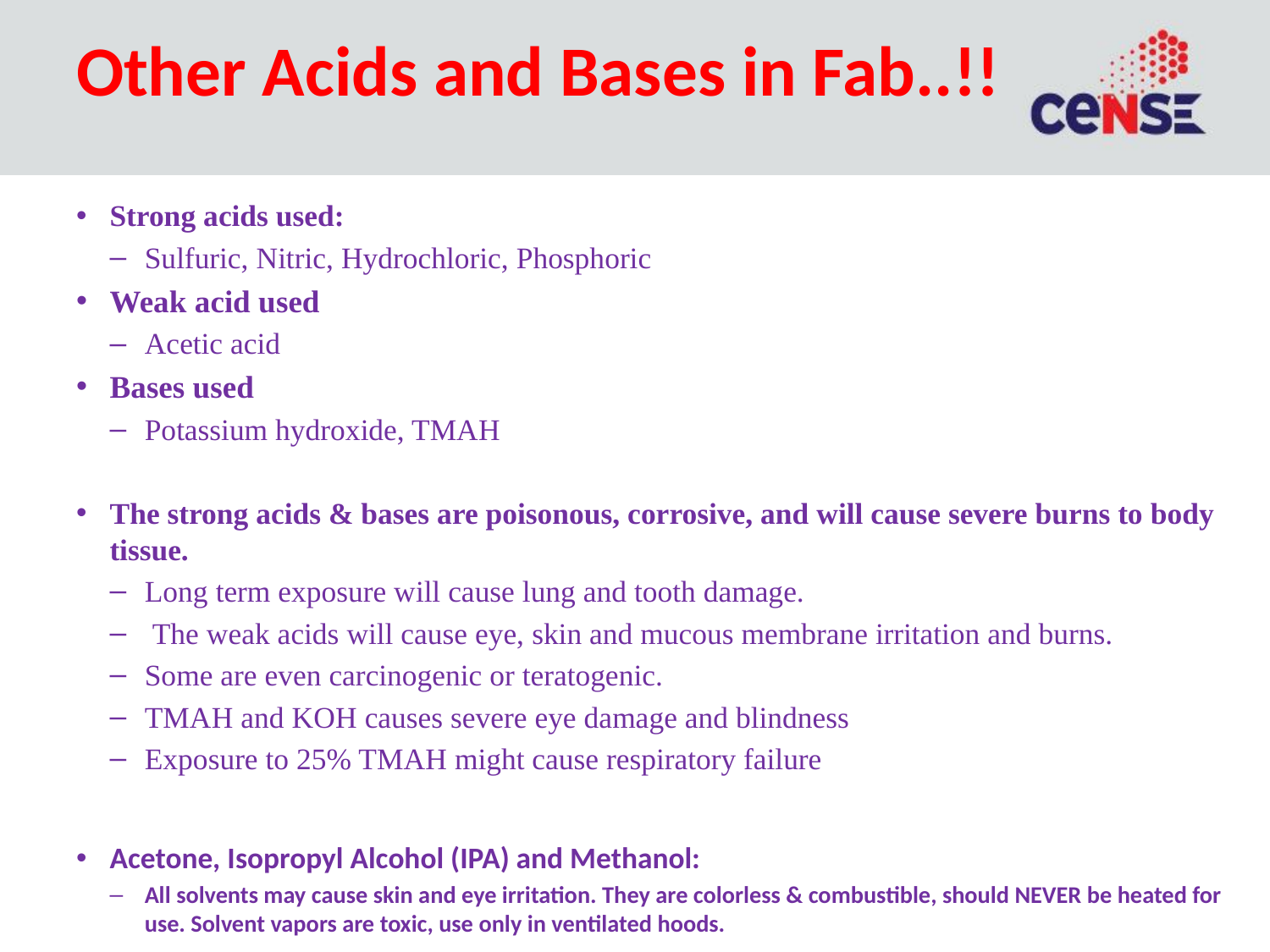

# Other Acids and Bases in Fab..!!
Strong acids used:
Sulfuric, Nitric, Hydrochloric, Phosphoric
Weak acid used
Acetic acid
Bases used
Potassium hydroxide, TMAH

The strong acids & bases are poisonous, corrosive, and will cause severe burns to body tissue.
Long term exposure will cause lung and tooth damage.
 The weak acids will cause eye, skin and mucous membrane irritation and burns.
Some are even carcinogenic or teratogenic.
TMAH and KOH causes severe eye damage and blindness
Exposure to 25% TMAH might cause respiratory failure

Acetone, Isopropyl Alcohol (IPA) and Methanol:
All solvents may cause skin and eye irritation. They are colorless & combustible, should NEVER be heated for use. Solvent vapors are toxic, use only in ventilated hoods.